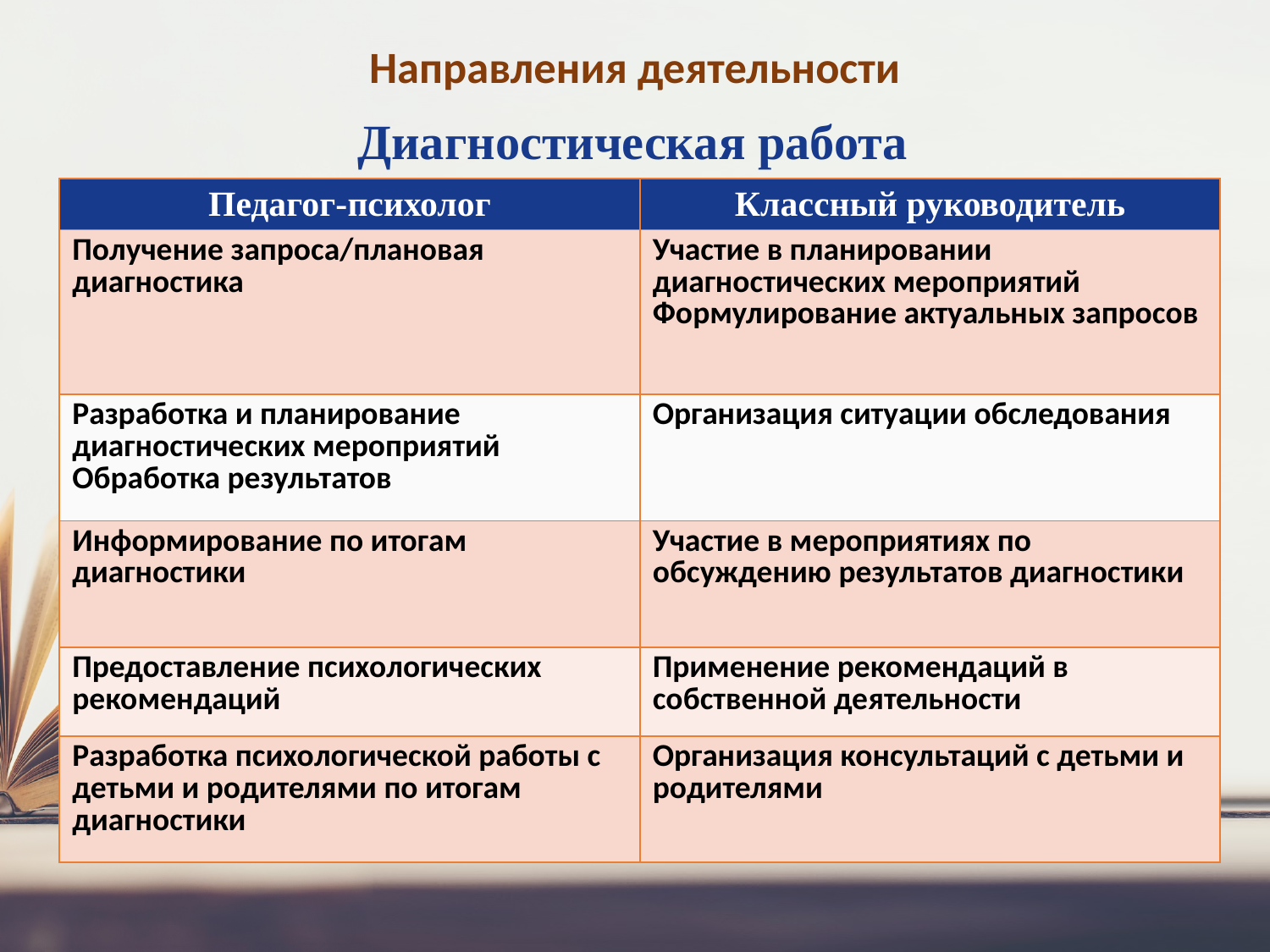

# Направления деятельности
Диагностическая работа
| Педагог-психолог | Классный руководитель |
| --- | --- |
| Получение запроса/плановая диагностика | Участие в планировании диагностических мероприятий Формулирование актуальных запросов |
| Разработка и планирование диагностических мероприятий Обработка результатов | Организация ситуации обследования |
| Информирование по итогам диагностики | Участие в мероприятиях по обсуждению результатов диагностики |
| Предоставление психологических рекомендаций | Применение рекомендаций в собственной деятельности |
| Разработка психологической работы с детьми и родителями по итогам диагностики | Организация консультаций с детьми и родителями |